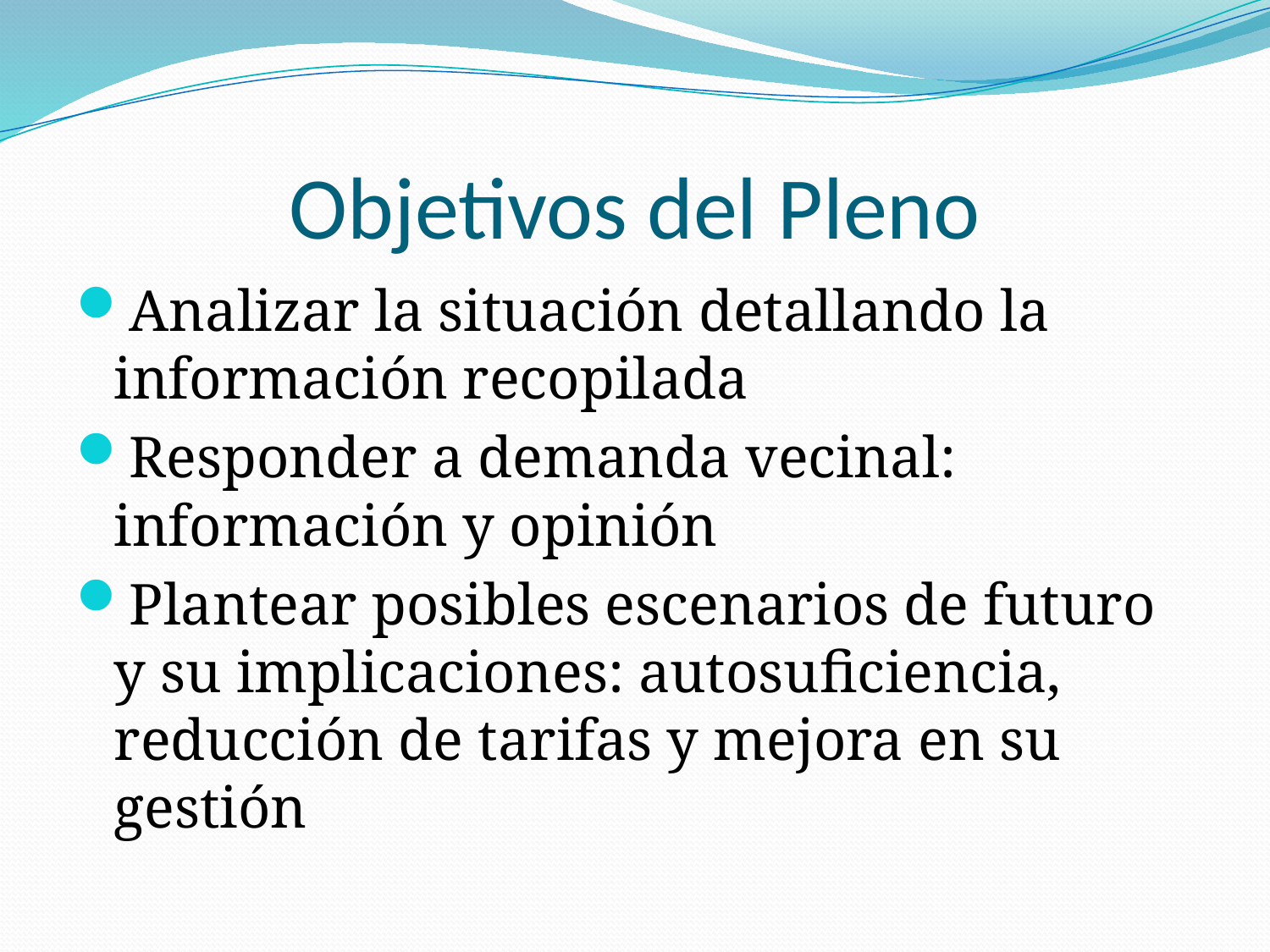

# Objetivos del Pleno
Analizar la situación detallando la información recopilada
Responder a demanda vecinal: información y opinión
Plantear posibles escenarios de futuro y su implicaciones: autosuficiencia, reducción de tarifas y mejora en su gestión